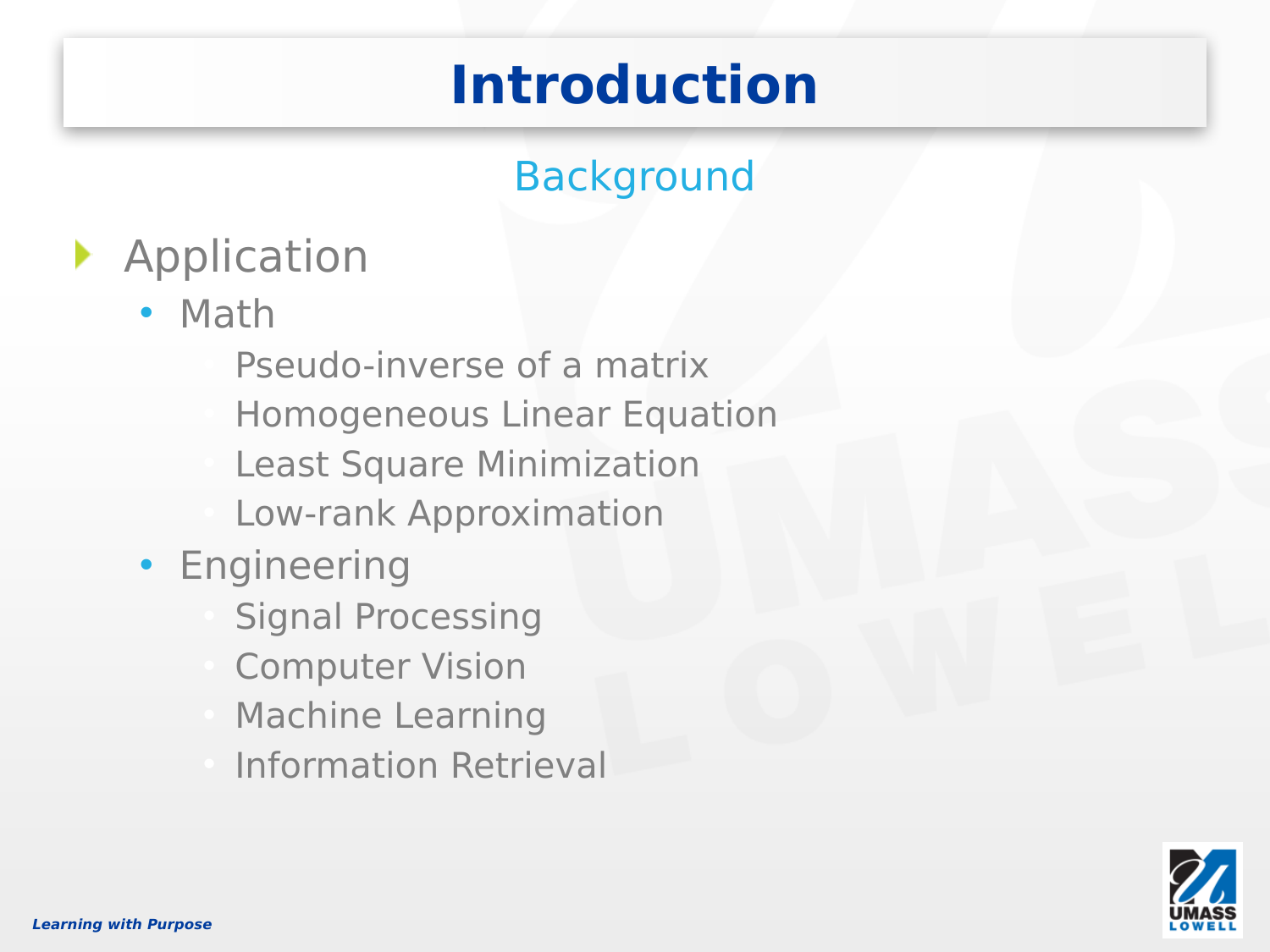

# Introduction
Background
Application
Math
Pseudo-inverse of a matrix
Homogeneous Linear Equation
Least Square Minimization
Low-rank Approximation
Engineering
Signal Processing
Computer Vision
Machine Learning
Information Retrieval